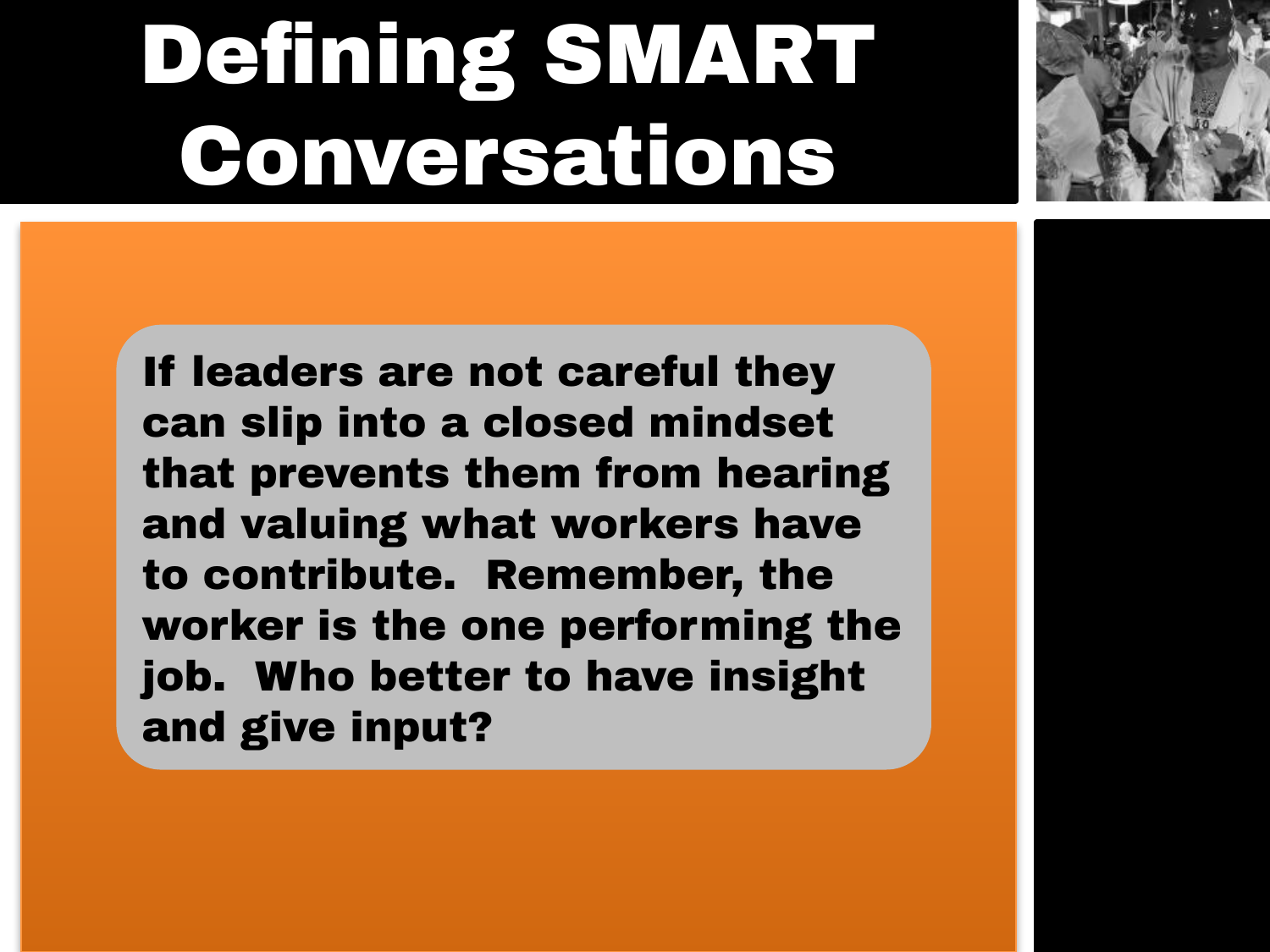

Defining SMART Conversations
If leaders are not careful they can slip into a closed mindset that prevents them from hearing and valuing what workers have to contribute.  Remember, the worker is the one performing the job.  Who better to have insight and give input?